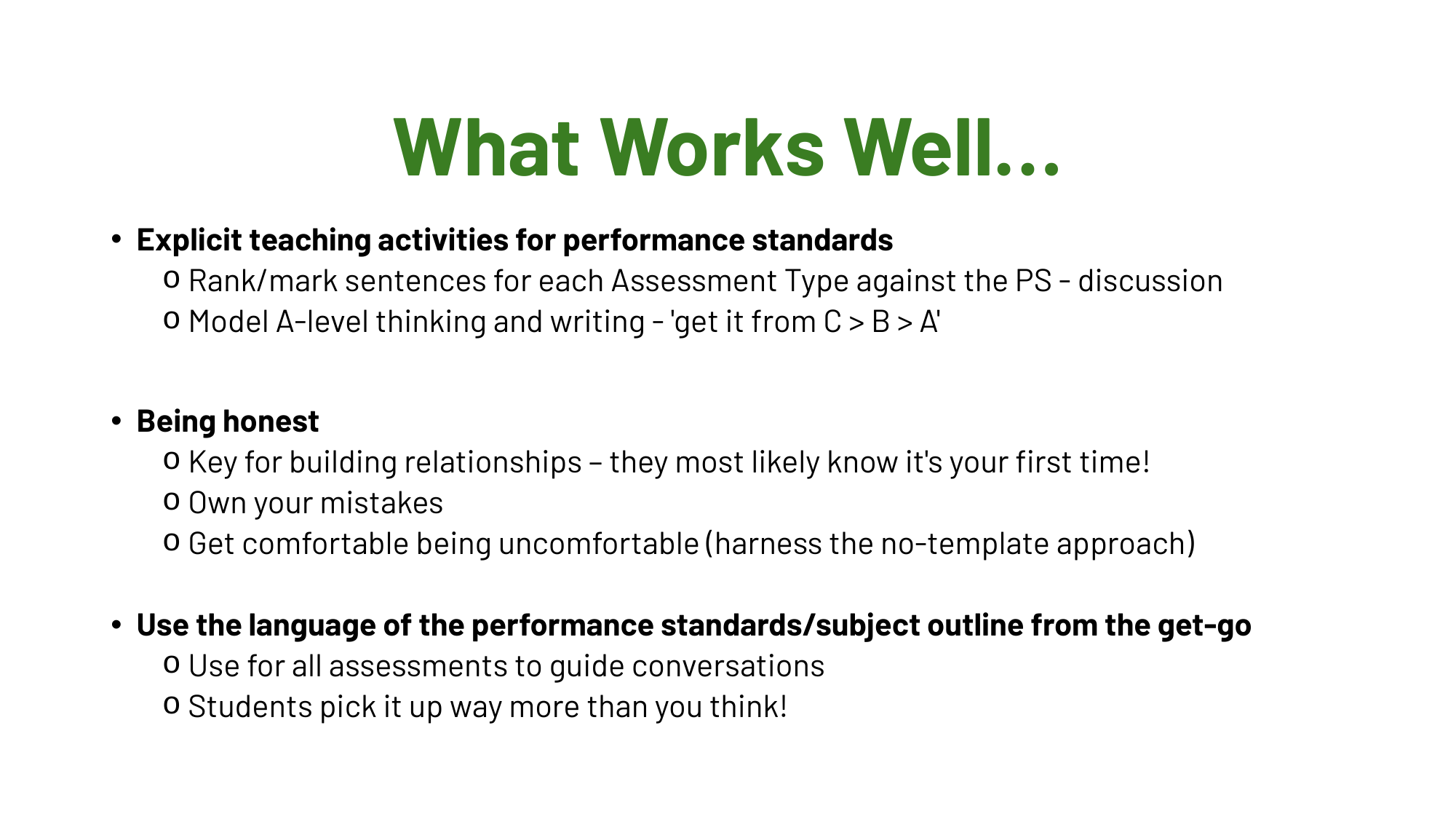

# What Works Well…
Explicit teaching activities for performance standards
Rank/mark sentences for each Assessment Type against the PS - discussion
Model A-level thinking and writing - 'get it from C > B > A'

Being honest
Key for building relationships – they most likely know it's your first time!
Own your mistakes
Get comfortable being uncomfortable (harness the no-template approach)
Use the language of the performance standards/subject outline from the get-go
Use for all assessments to guide conversations
Students pick it up way more than you think!